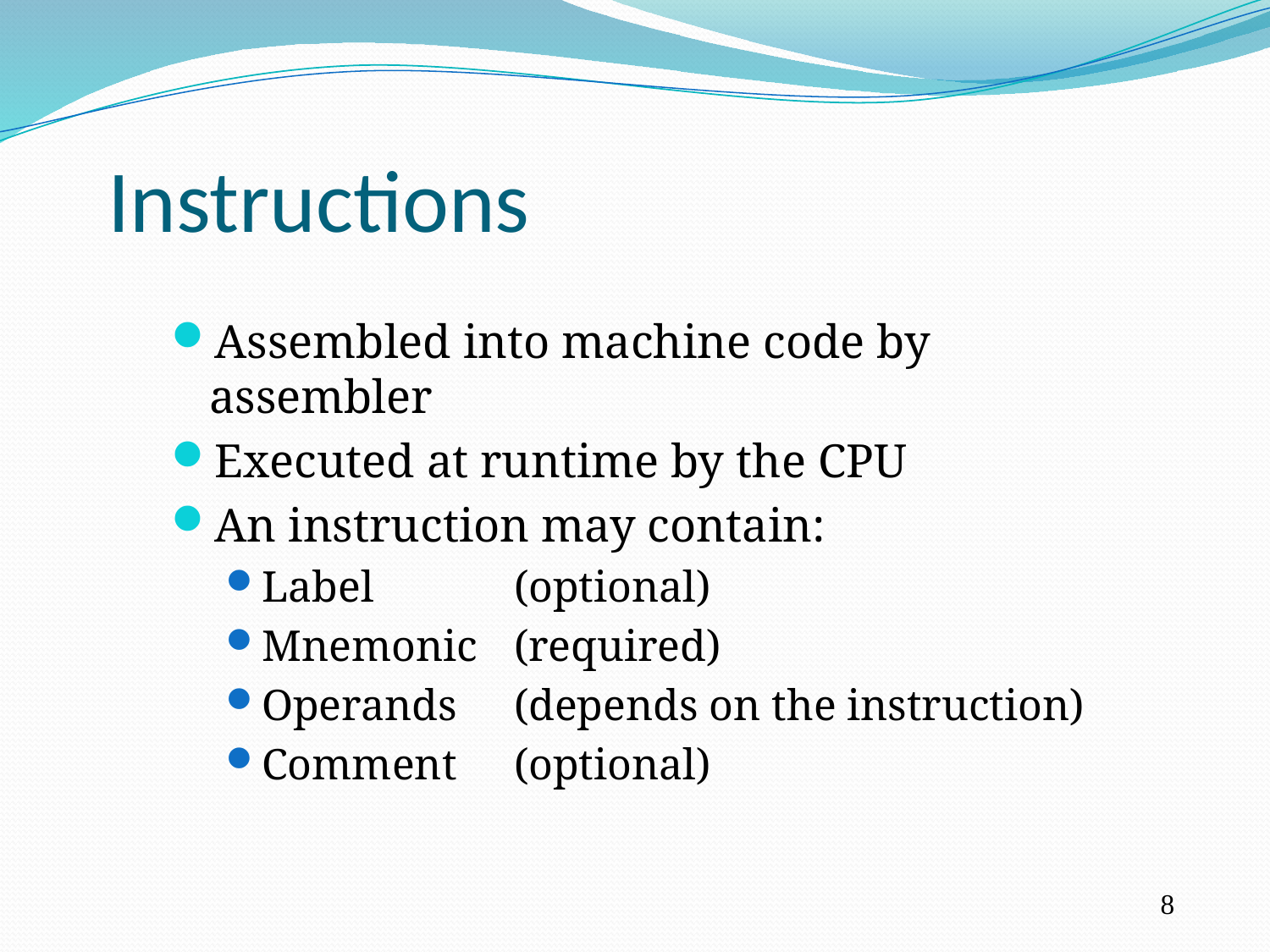

Instructions
Assembled into machine code by assembler
Executed at runtime by the CPU
An instruction may contain:
Label		(optional)
Mnemonic	(required)
Operands	(depends on the instruction)
Comment	(optional)
8